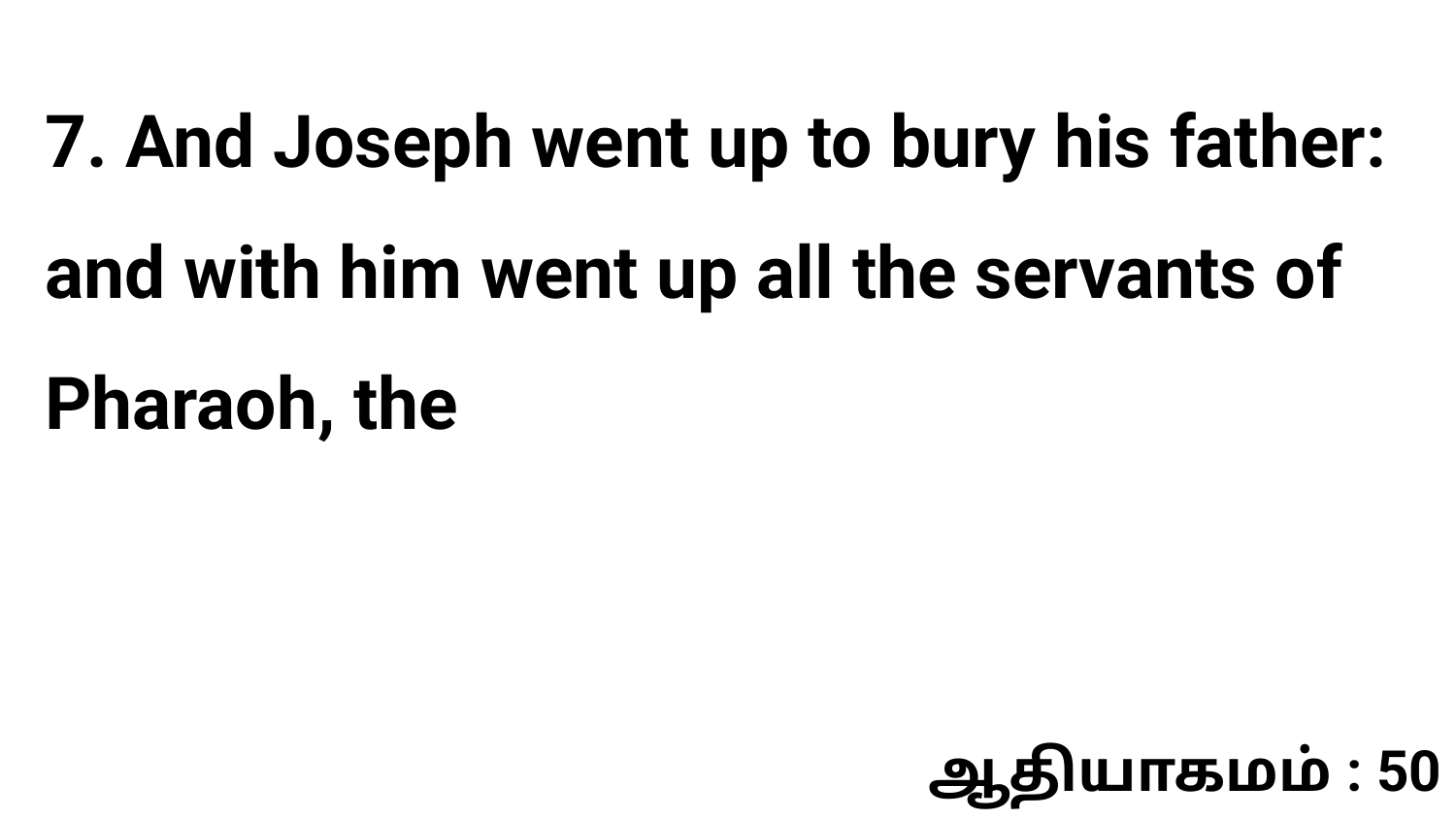

7. And Joseph went up to bury his father: and with him went up all the servants of Pharaoh, the
ஆதியாகமம் : 50